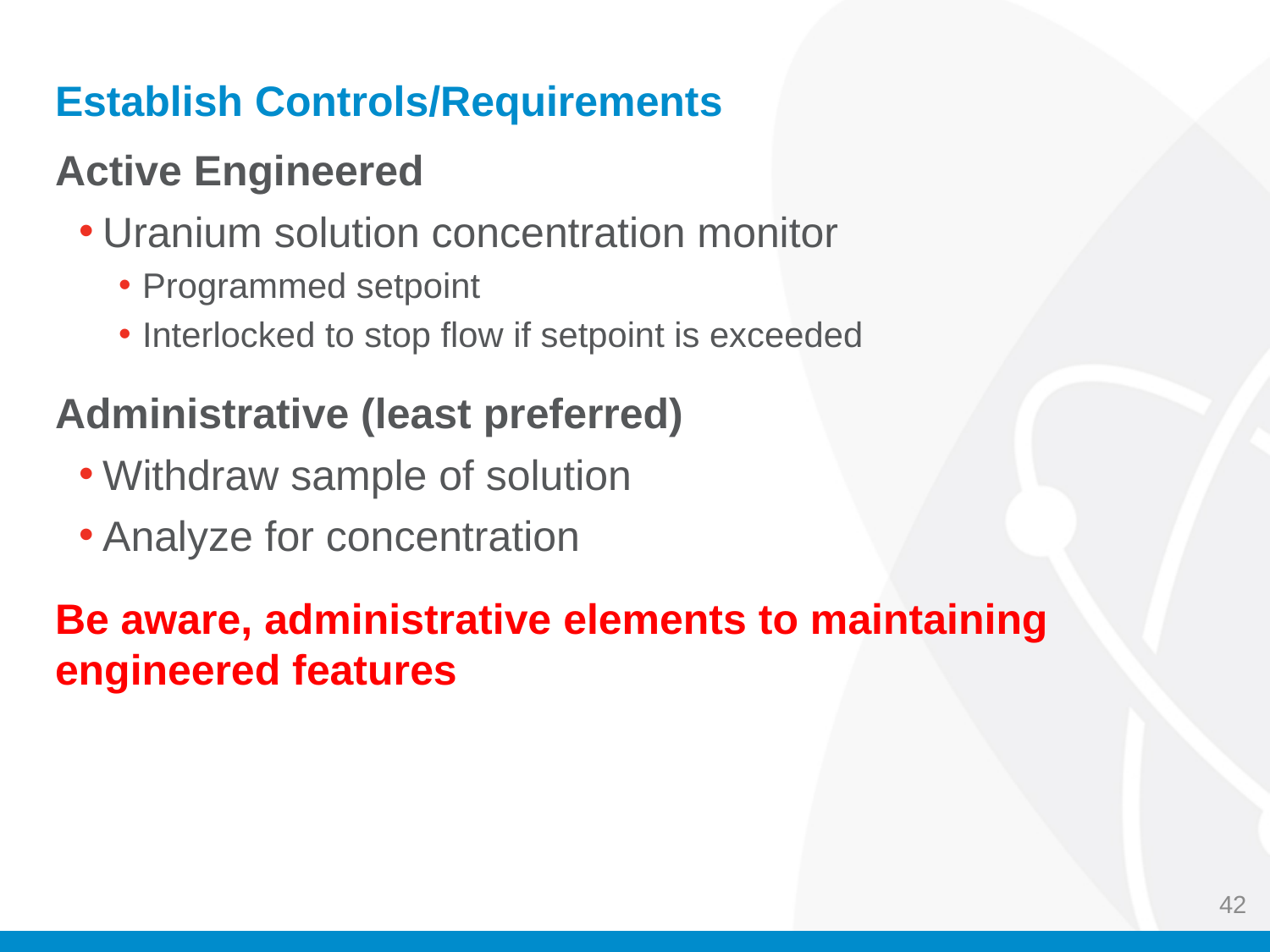

# Establish Controls/Requirements
Active Engineered
Uranium solution concentration monitor
Programmed setpoint
Interlocked to stop flow if setpoint is exceeded
Administrative (least preferred)
Withdraw sample of solution
Analyze for concentration
Be aware, administrative elements to maintaining engineered features

42